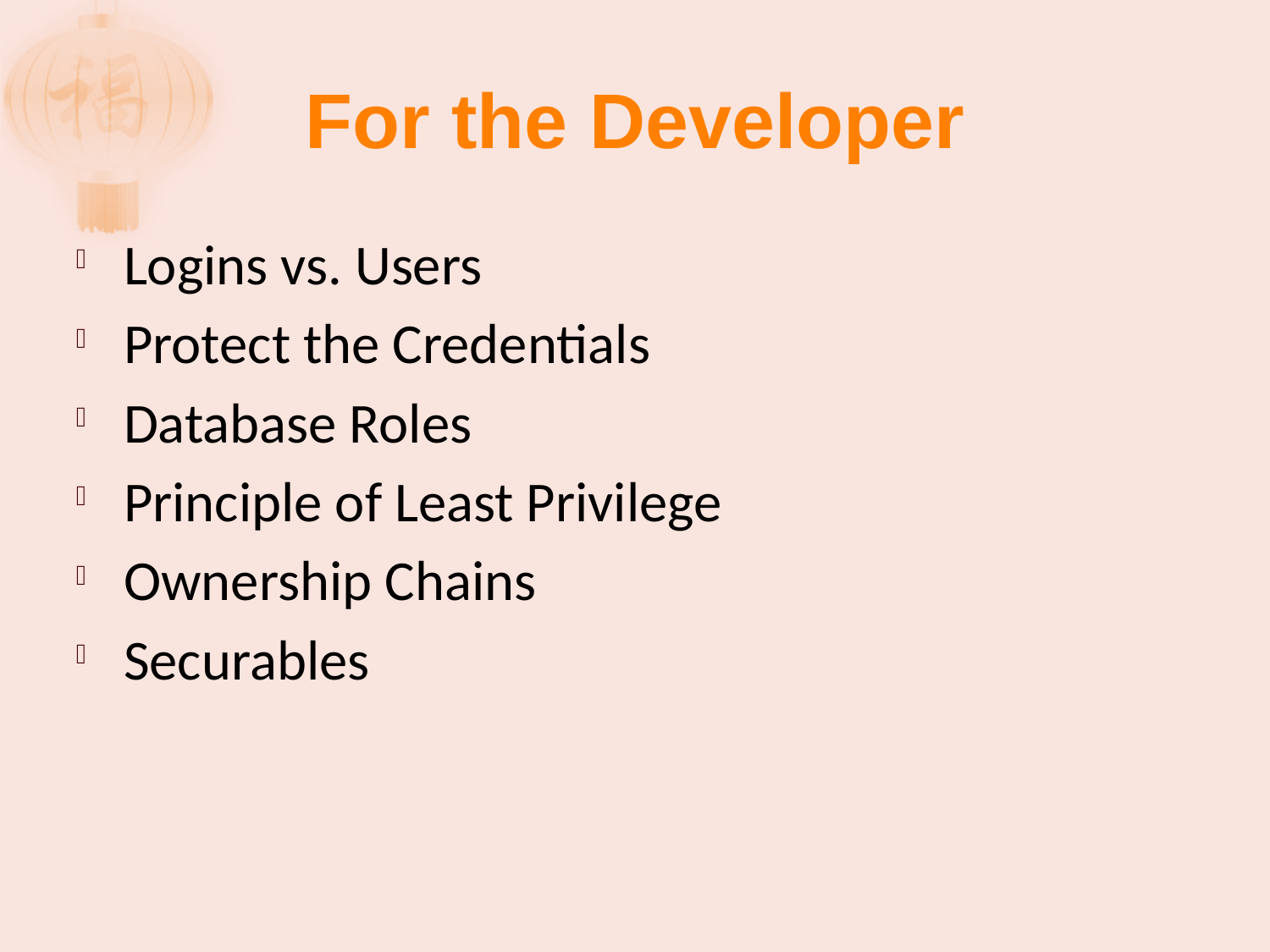

# For the Developer
Logins vs. Users
Protect the Credentials
Database Roles
Principle of Least Privilege
Ownership Chains
Securables